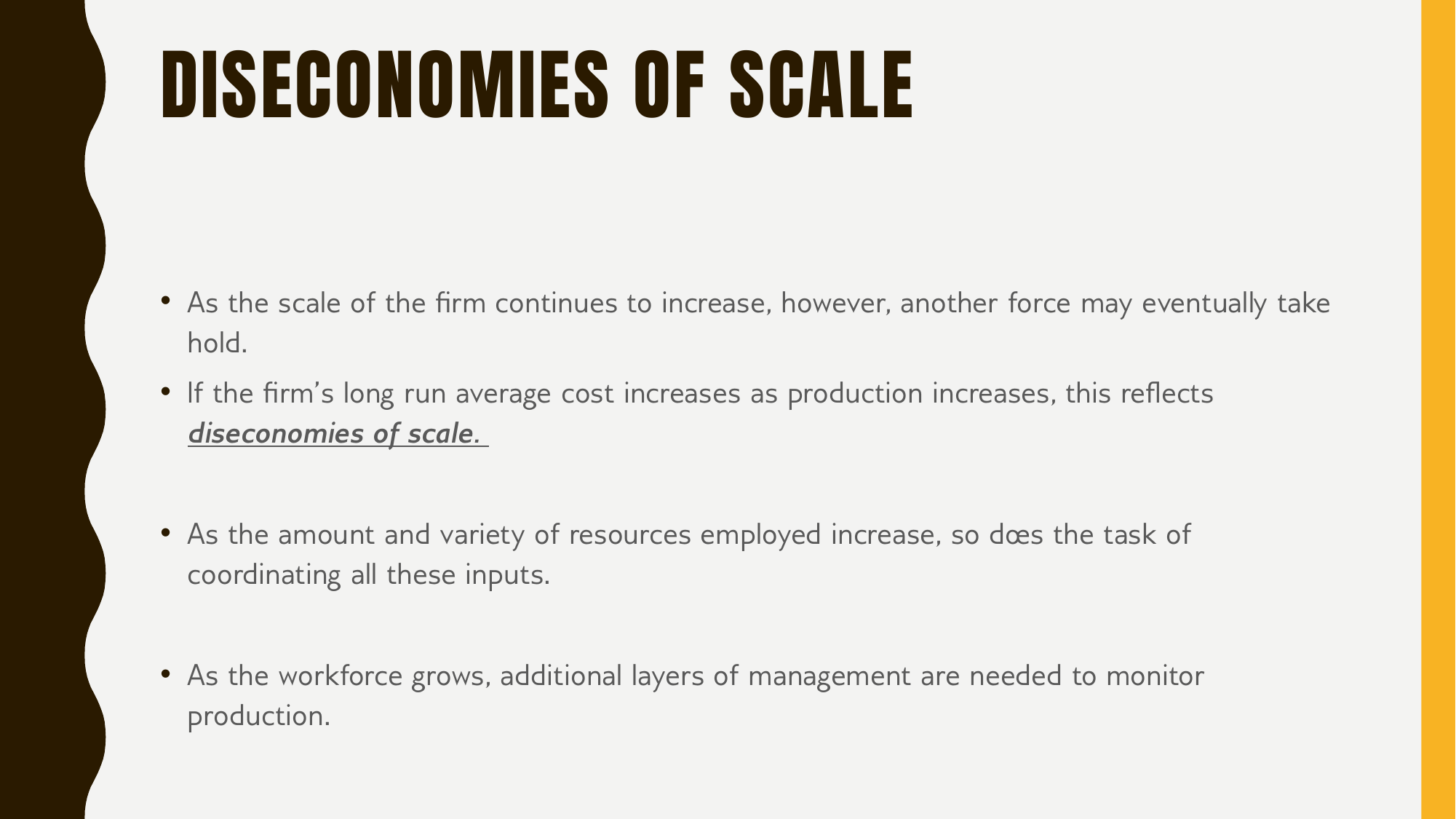

# Diseconomies of Scale
As the scale of the firm continues to increase, however, another force may eventually take hold.
If the firm’s long run average cost increases as production increases, this reflects diseconomies of scale.

As the amount and variety of resources employed increase, so does the task of coordinating all these inputs.

As the workforce grows, additional layers of management are needed to monitor production.